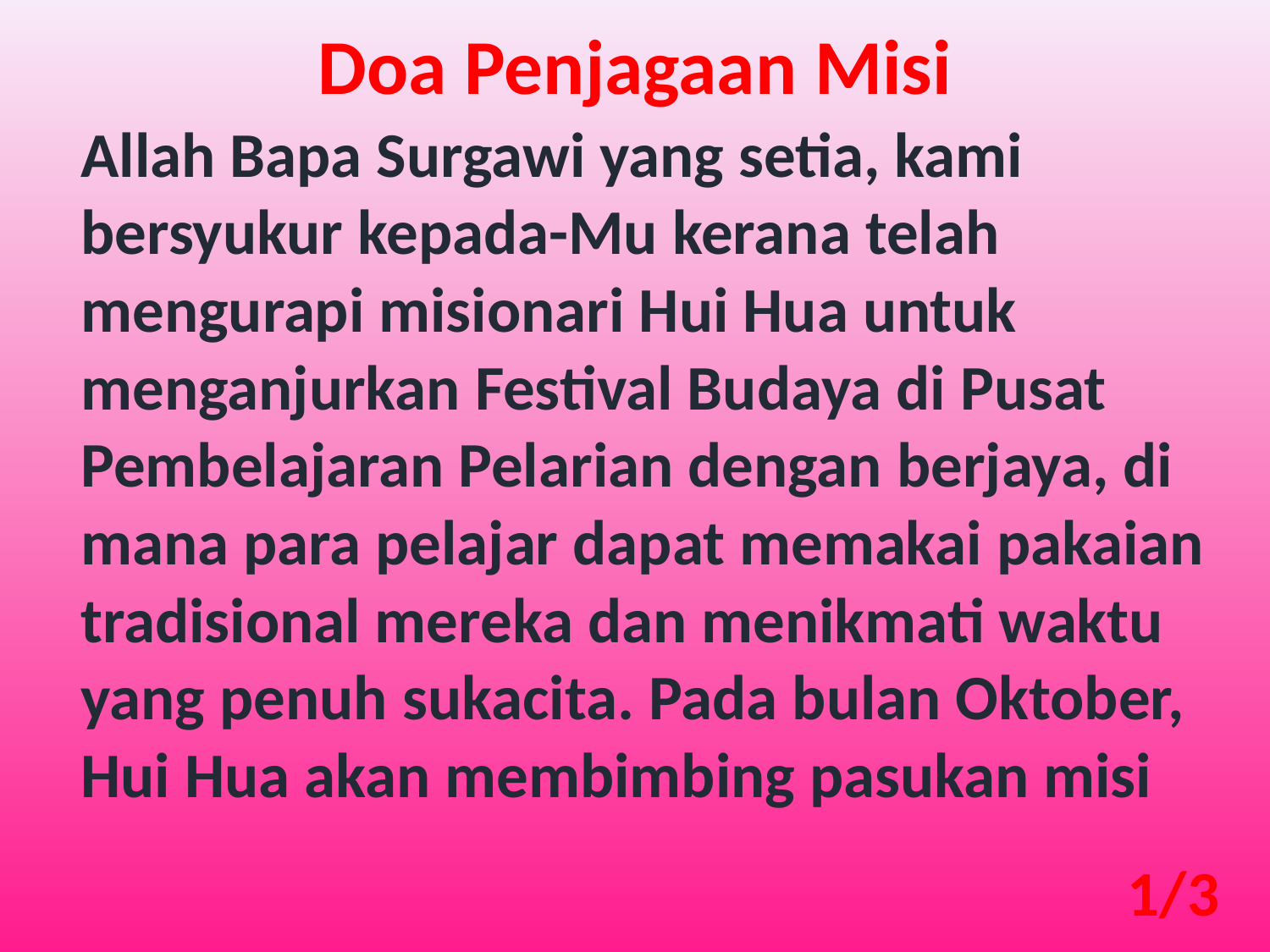

Doa Penjagaan Misi
Allah Bapa Surgawi yang setia, kami bersyukur kepada-Mu kerana telah mengurapi misionari Hui Hua untuk menganjurkan Festival Budaya di Pusat Pembelajaran Pelarian dengan berjaya, di mana para pelajar dapat memakai pakaian tradisional mereka dan menikmati waktu yang penuh sukacita. Pada bulan Oktober, Hui Hua akan membimbing pasukan misi
1/3